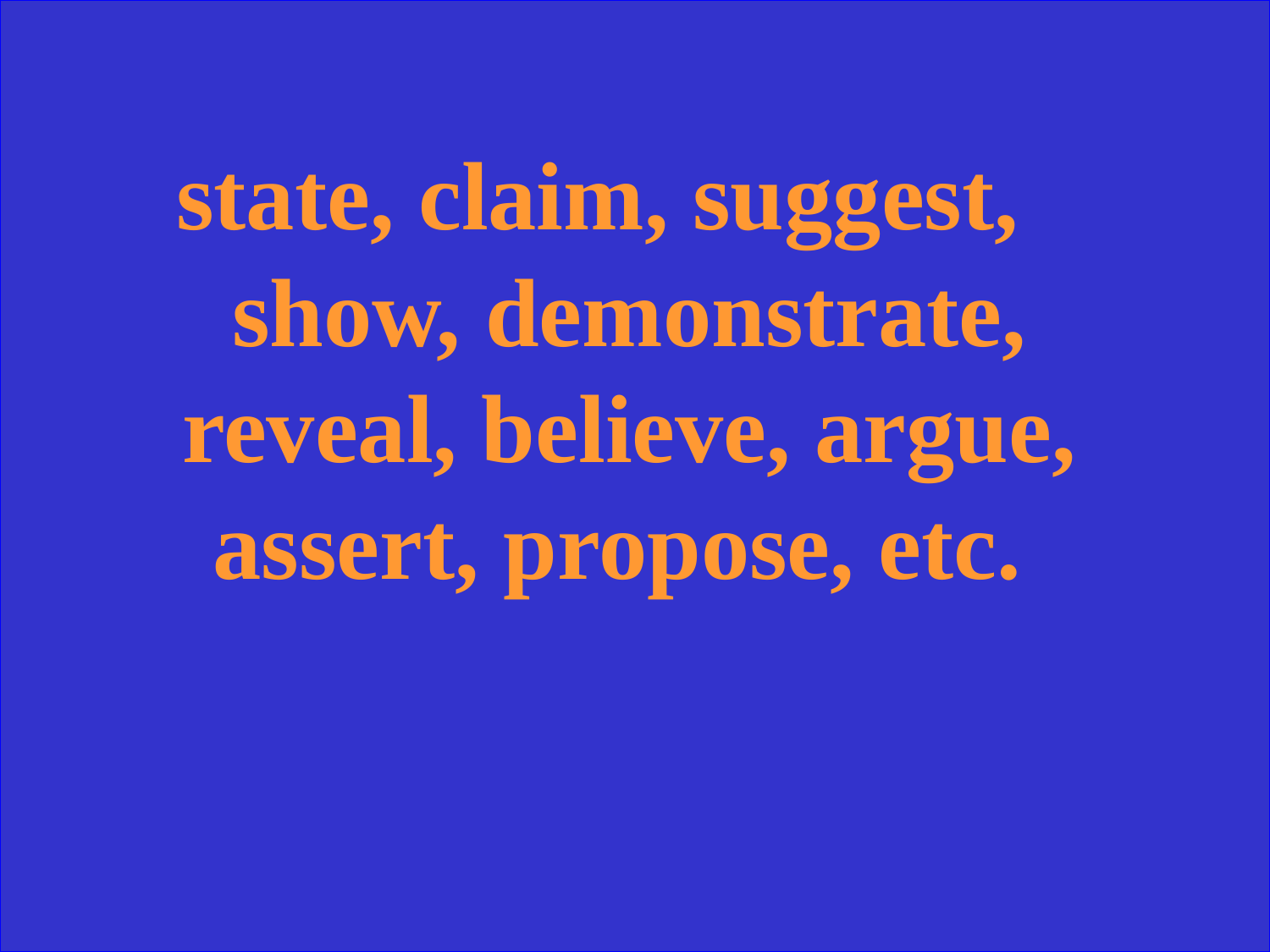

state, claim, suggest, show, demonstrate, reveal, believe, argue, assert, propose, etc.